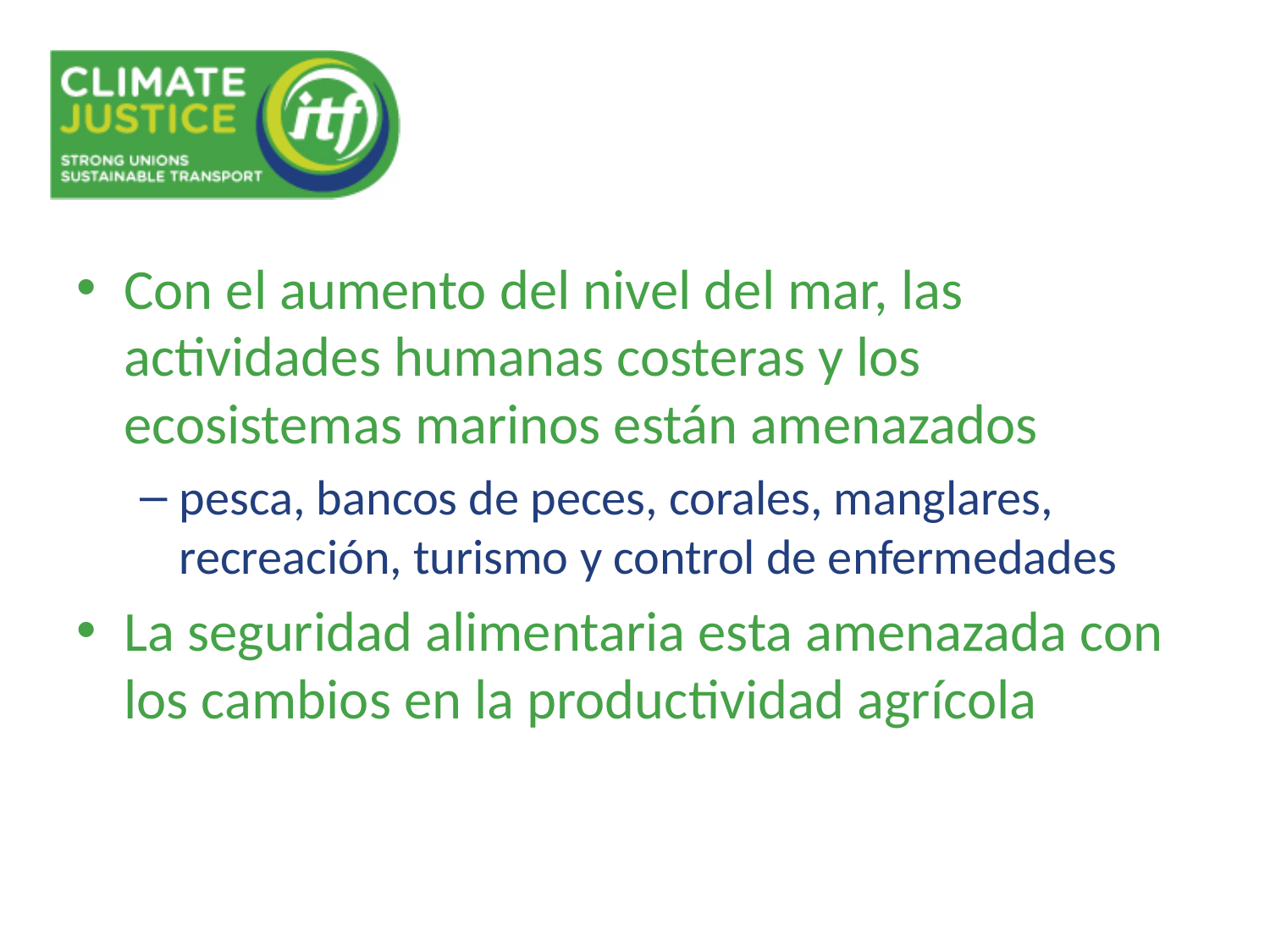

#
Con el aumento del nivel del mar, las actividades humanas costeras y los ecosistemas marinos están amenazados
pesca, bancos de peces, corales, manglares, recreación, turismo y control de enfermedades
La seguridad alimentaria esta amenazada con los cambios en la productividad agrícola